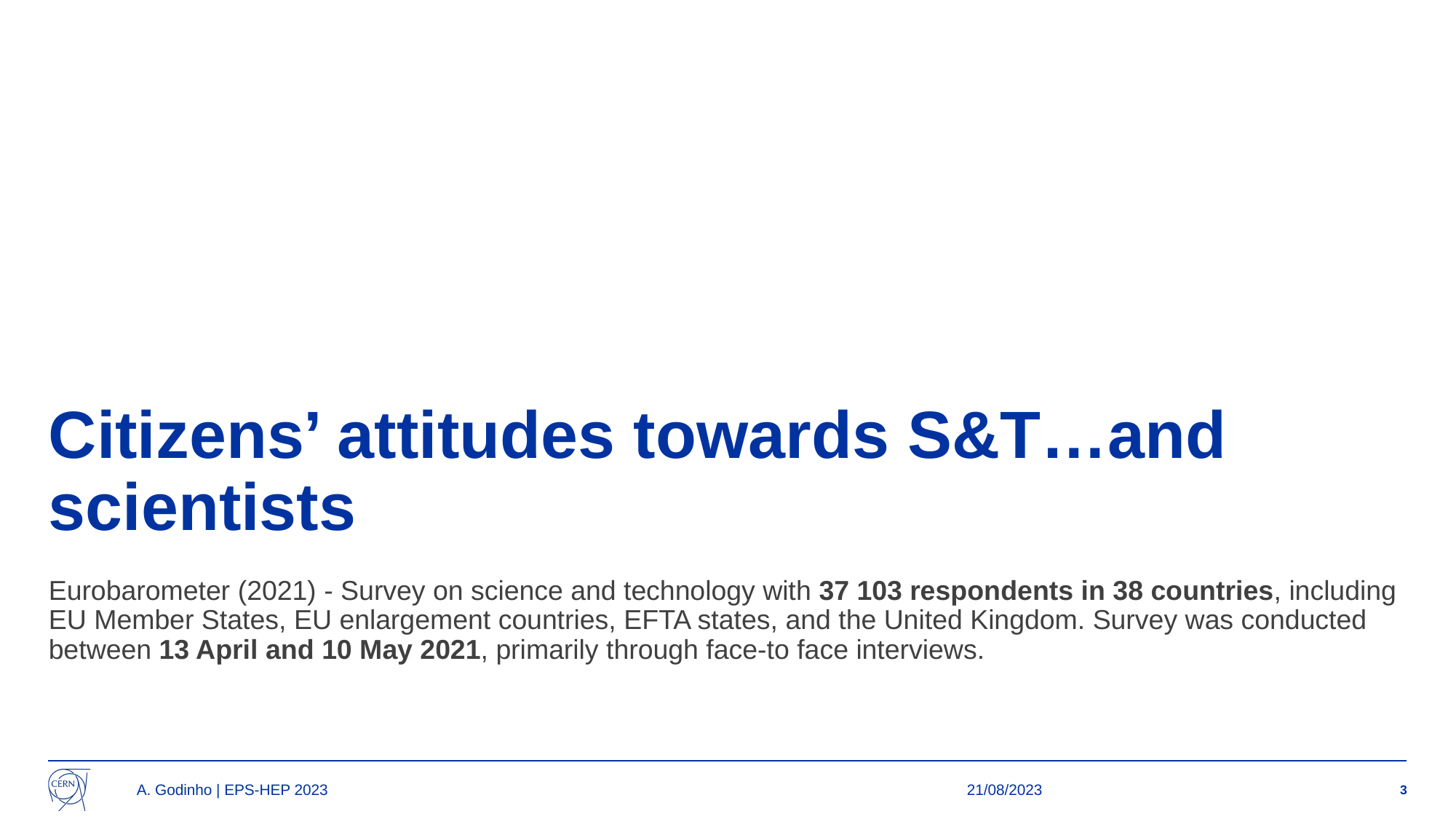

# Citizens’ attitudes towards S&T…and scientists
Eurobarometer (2021) - Survey on science and technology with 37 103 respondents in 38 countries, including EU Member States, EU enlargement countries, EFTA states, and the United Kingdom. Survey was conducted between 13 April and 10 May 2021, primarily through face-to face interviews.
A. Godinho | EPS-HEP 2023
21/08/2023
3